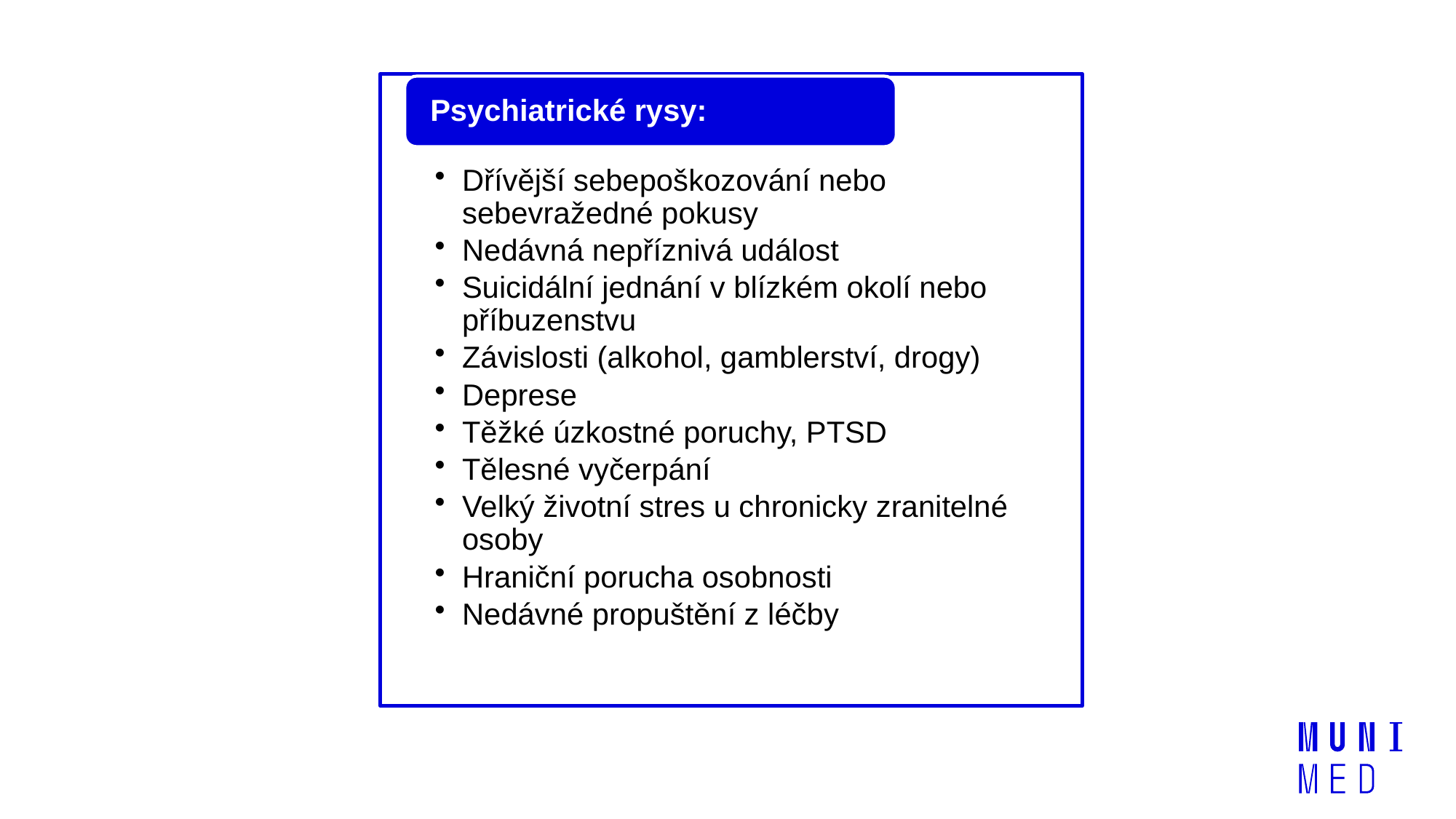

Rizikové faktory

Dřívější sebepoškozování nebo sebevražedné pokusy
Nedávná nepříznivá událost
Suicidální jednání v blízkém okolí nebo příbuzenstvu
Závislosti (alkohol, gamblerství, drogy)
Deprese
Těžké úzkostné poruchy, PTSD
Tělesné vyčerpání
Velký životní stres u chronicky zranitelné osoby
Hraniční porucha osobnosti
Nedávné propuštění z léčby

Psychiatrické rysy: